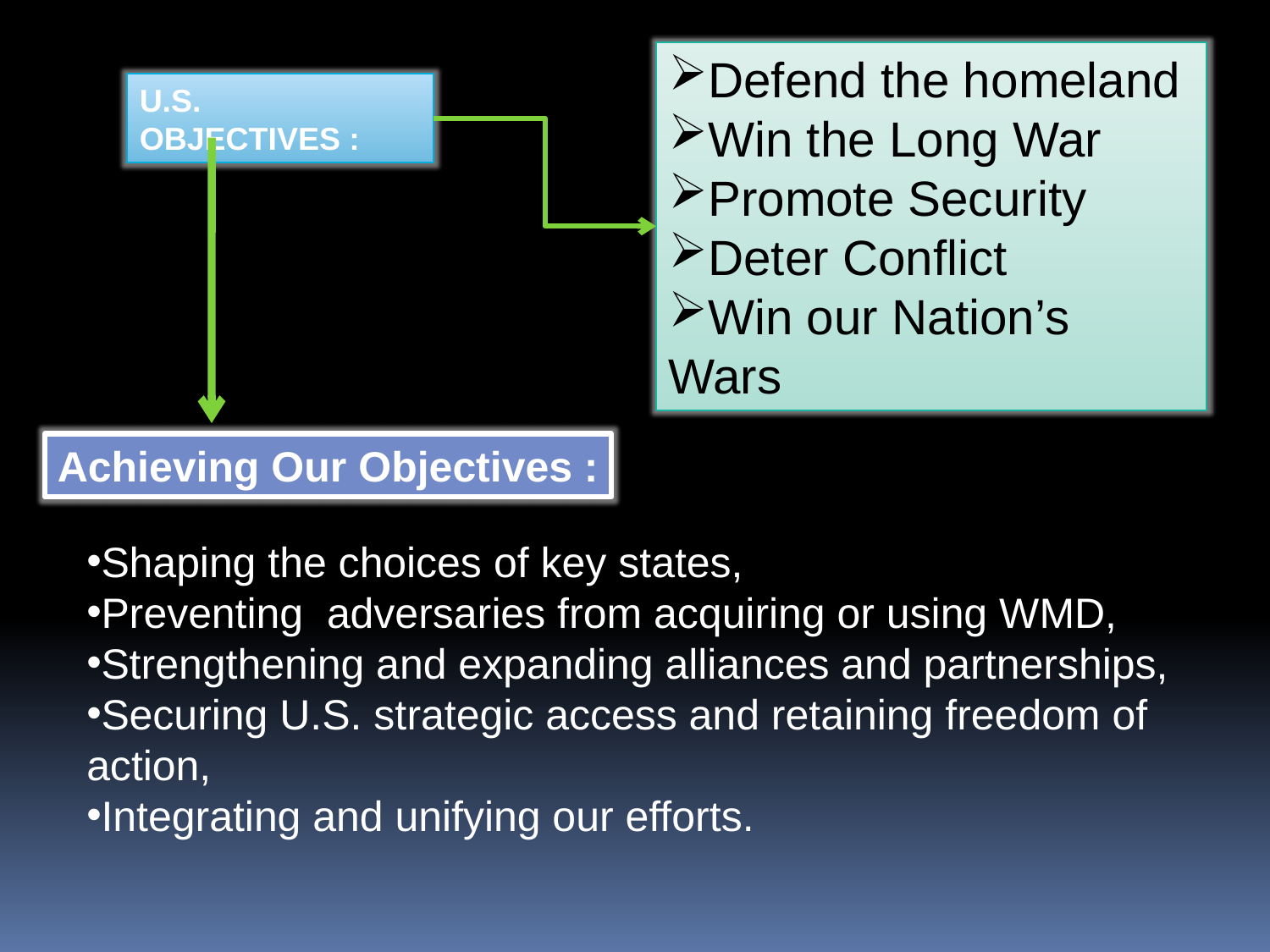

Defend the homeland
Win the Long War
Promote Security
Deter Conflict
Win our Nation’s Wars
U.S. OBJECTIVES :
Achieving Our Objectives :
Shaping the choices of key states,
Preventing  adversaries from acquiring or using WMD,
Strengthening and expanding alliances and partnerships,
Securing U.S. strategic access and retaining freedom of action,
Integrating and unifying our efforts.